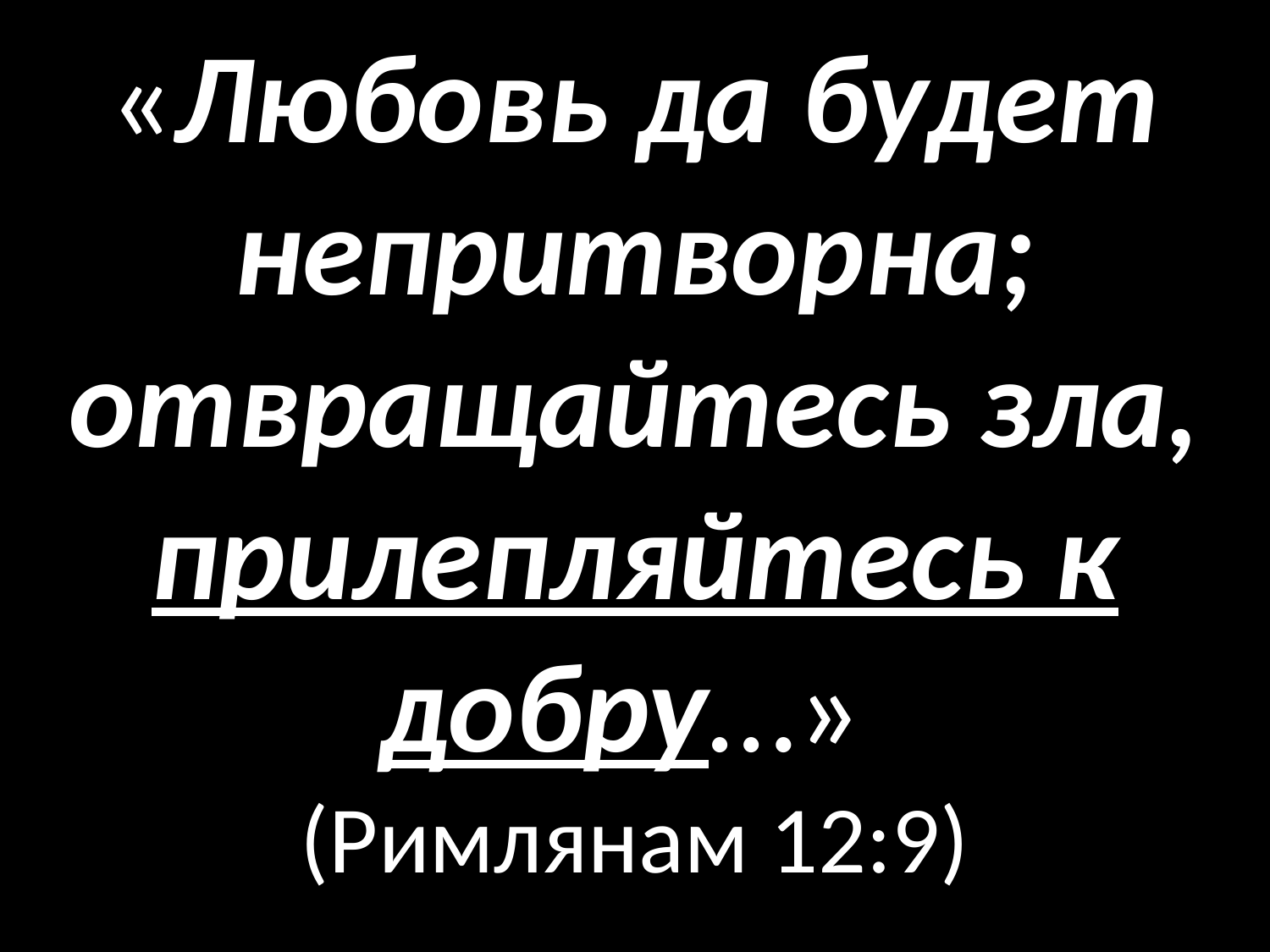

«Любовь да будет непритворна; отвращайтесь зла, прилепляйтесь к добру…»
(Римлянам 12:9)